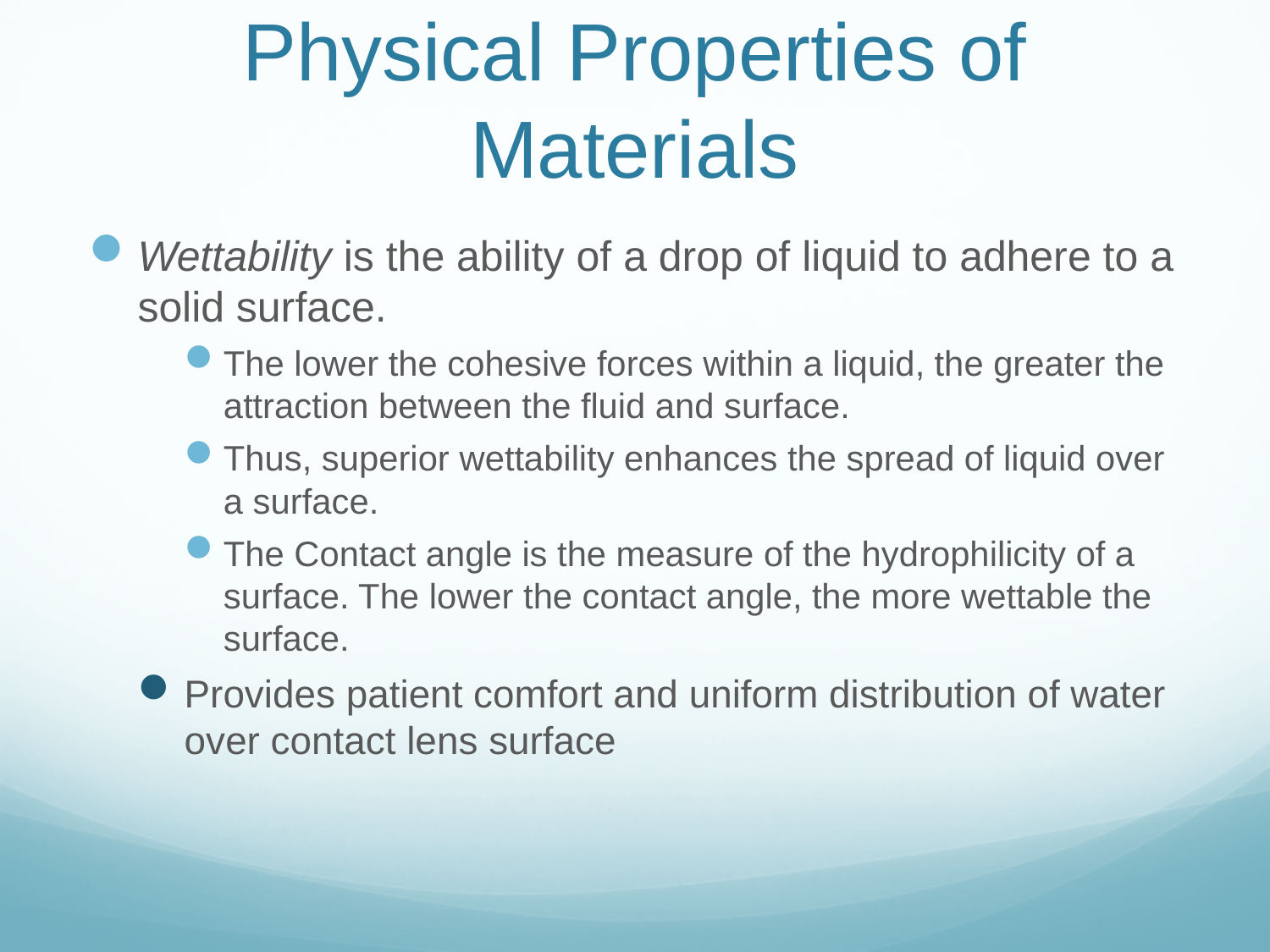

# Physical Properties of Materials
Wettability is the ability of a drop of liquid to adhere to a solid surface.
The lower the cohesive forces within a liquid, the greater the attraction between the fluid and surface.
Thus, superior wettability enhances the spread of liquid over a surface.
The Contact angle is the measure of the hydrophilicity of a surface. The lower the contact angle, the more wettable the surface.
Provides patient comfort and uniform distribution of water over contact lens surface